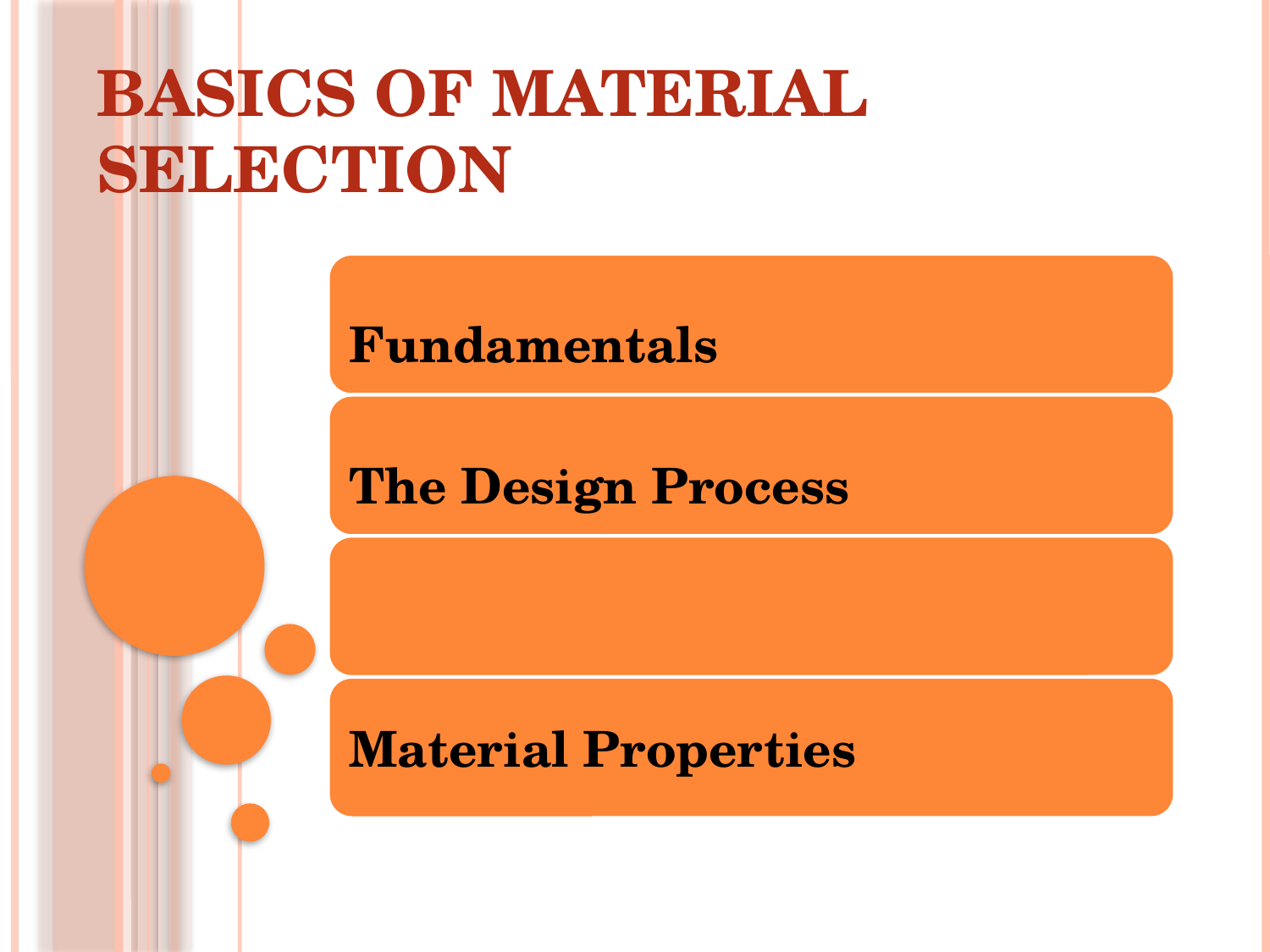

# Basics of Material Selection
Fundamentals
The Design Process
Material Selection
Material Properties